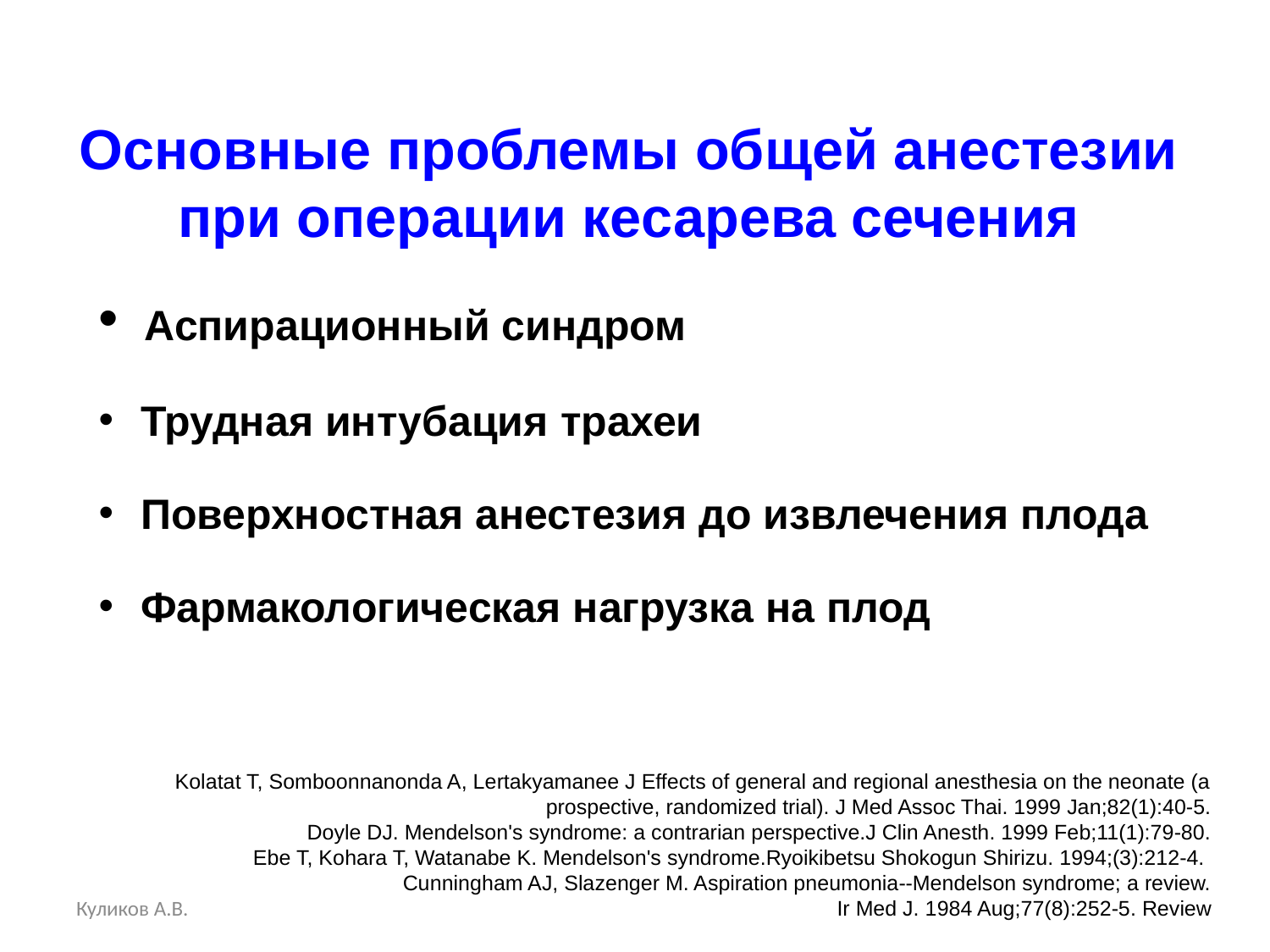

# Основные проблемы общей анестезии при операции кесарева сечения
 Аспирационный синдром
 Трудная интубация трахеи
 Поверхностная анестезия до извлечения плода
 Фармакологическая нагрузка на плод
Kolatat T, Somboonnanonda A, Lertakyamanee J Effects of general and regional anesthesia on the neonate (a prospective, randomized trial). J Med Assoc Thai. 1999 Jan;82(1):40-5.
Doyle DJ. Mendelson's syndrome: a contrarian perspective.J Clin Anesth. 1999 Feb;11(1):79-80.
Ebe T, Kohara T, Watanabe K. Mendelson's syndrome.Ryoikibetsu Shokogun Shirizu. 1994;(3):212-4.
Cunningham AJ, Slazenger M. Aspiration pneumonia--Mendelson syndrome; a review.
Ir Med J. 1984 Aug;77(8):252-5. Review

Куликов А.В.